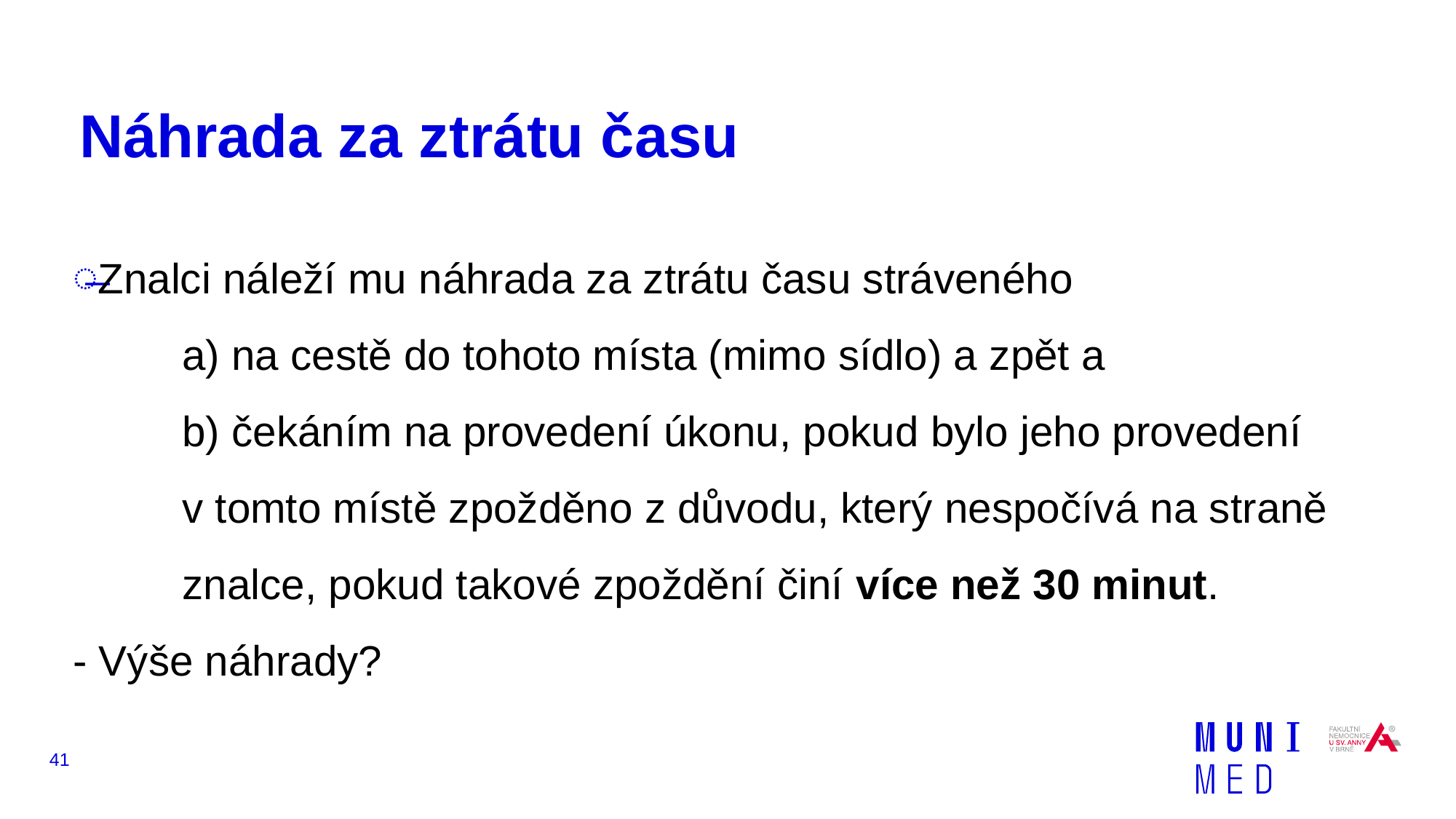

# Náhrada za ztrátu času
Znalci náleží mu náhrada za ztrátu času stráveného
	a) na cestě do tohoto místa (mimo sídlo) a zpět a
	b) čekáním na provedení úkonu, pokud bylo jeho provedení
	v tomto místě zpožděno z důvodu, který nespočívá na straně 	znalce, pokud takové zpoždění činí více než 30 minut.
- Výše náhrady?

41